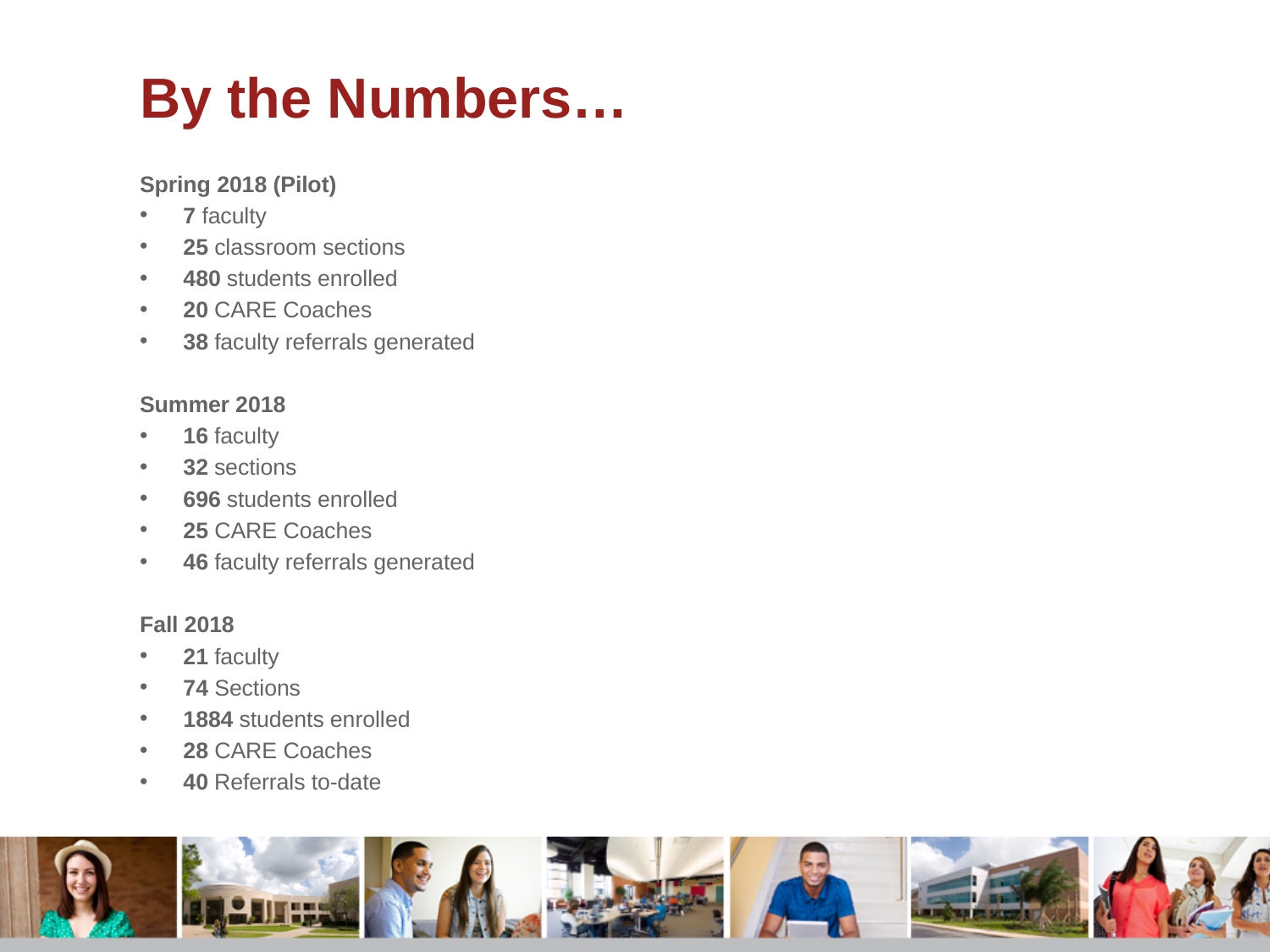

# By the Numbers…
Spring 2018 (Pilot)
7 faculty
25 classroom sections
480 students enrolled
20 CARE Coaches
38 faculty referrals generated

Summer 2018
16 faculty
32 sections
696 students enrolled
25 CARE Coaches
46 faculty referrals generated

Fall 2018
21 faculty
74 Sections
1884 students enrolled
28 CARE Coaches
40 Referrals to-date